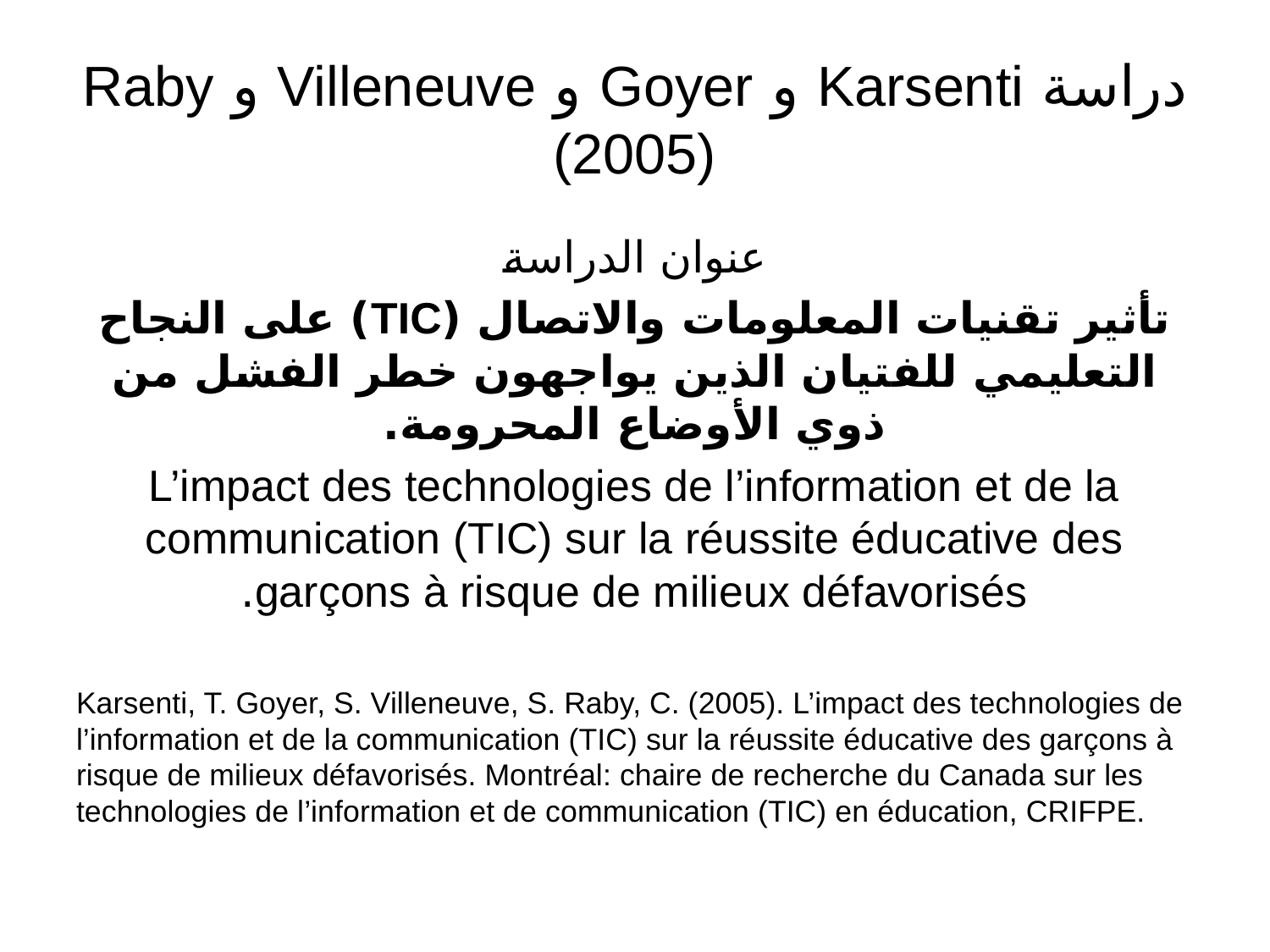

# دراسة Karsenti و Goyer و Villeneuve و Raby (2005)
عنوان الدراسة
تأثير تقنيات المعلومات والاتصال (TIC) على النجاح التعليمي للفتيان الذين يواجهون خطر الفشل من ذوي الأوضاع المحرومة.
L’impact des technologies de l’information et de la communication (TIC) sur la réussite éducative des garçons à risque de milieux défavorisés.

Karsenti, T. Goyer, S. Villeneuve, S. Raby, C. (2005). L’impact des technologies de l’information et de la communication (TIC) sur la réussite éducative des garçons à risque de milieux défavorisés. Montréal: chaire de recherche du Canada sur les technologies de l’information et de communication (TIC) en éducation, CRIFPE.